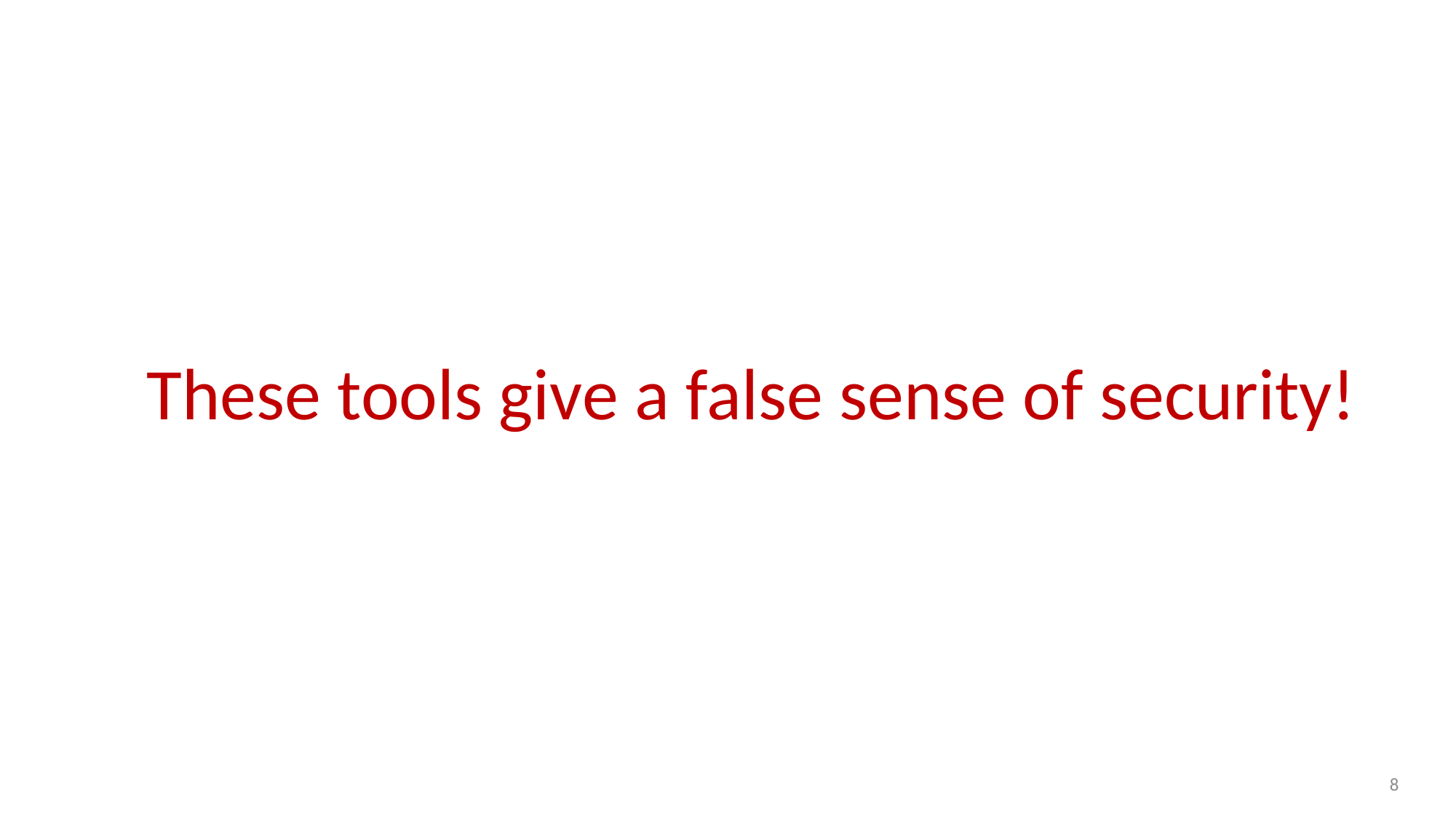

# These tools give a false sense of security!
8